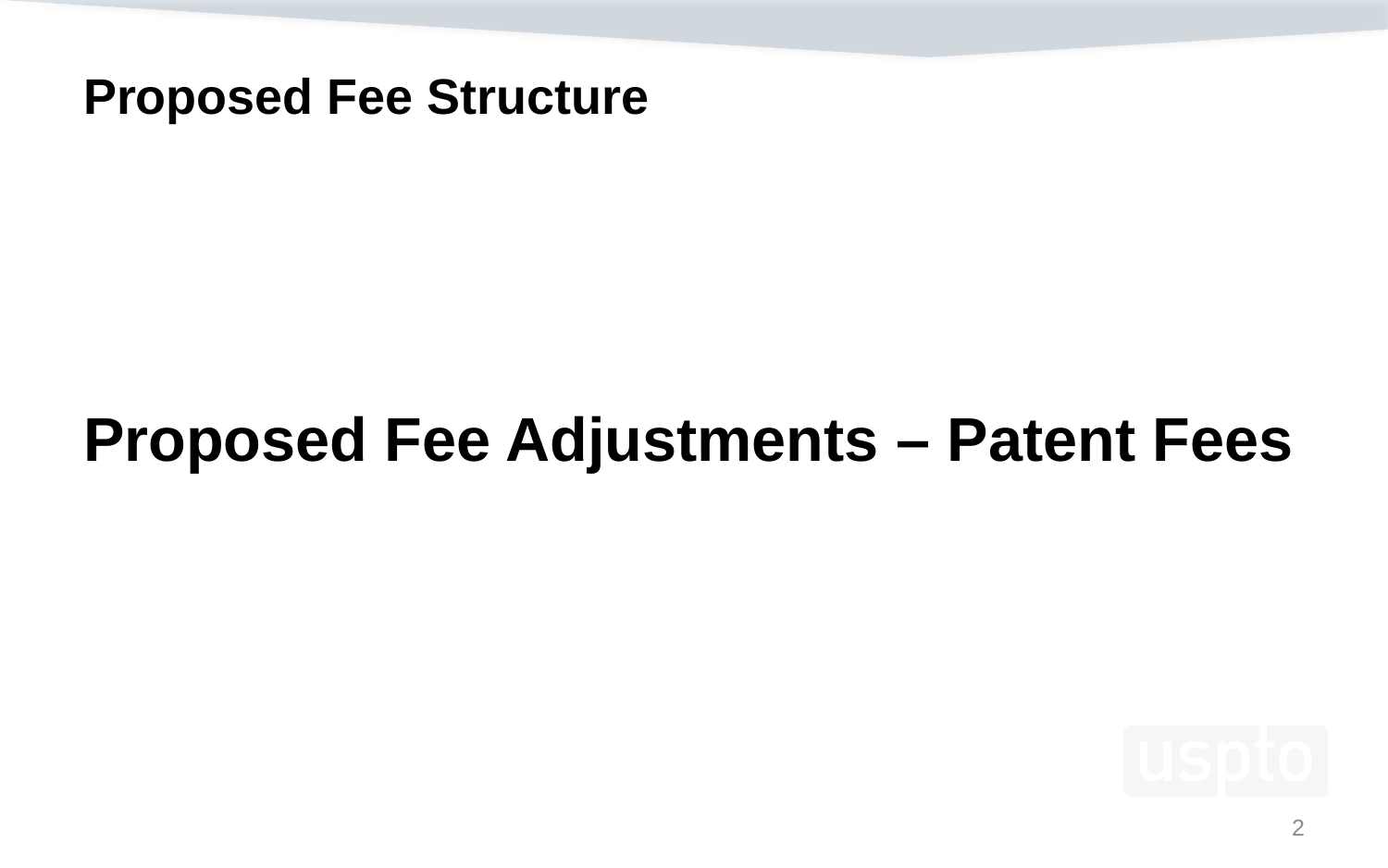

# Proposed Fee Structure

Proposed Fee Adjustments – Patent Fees

2